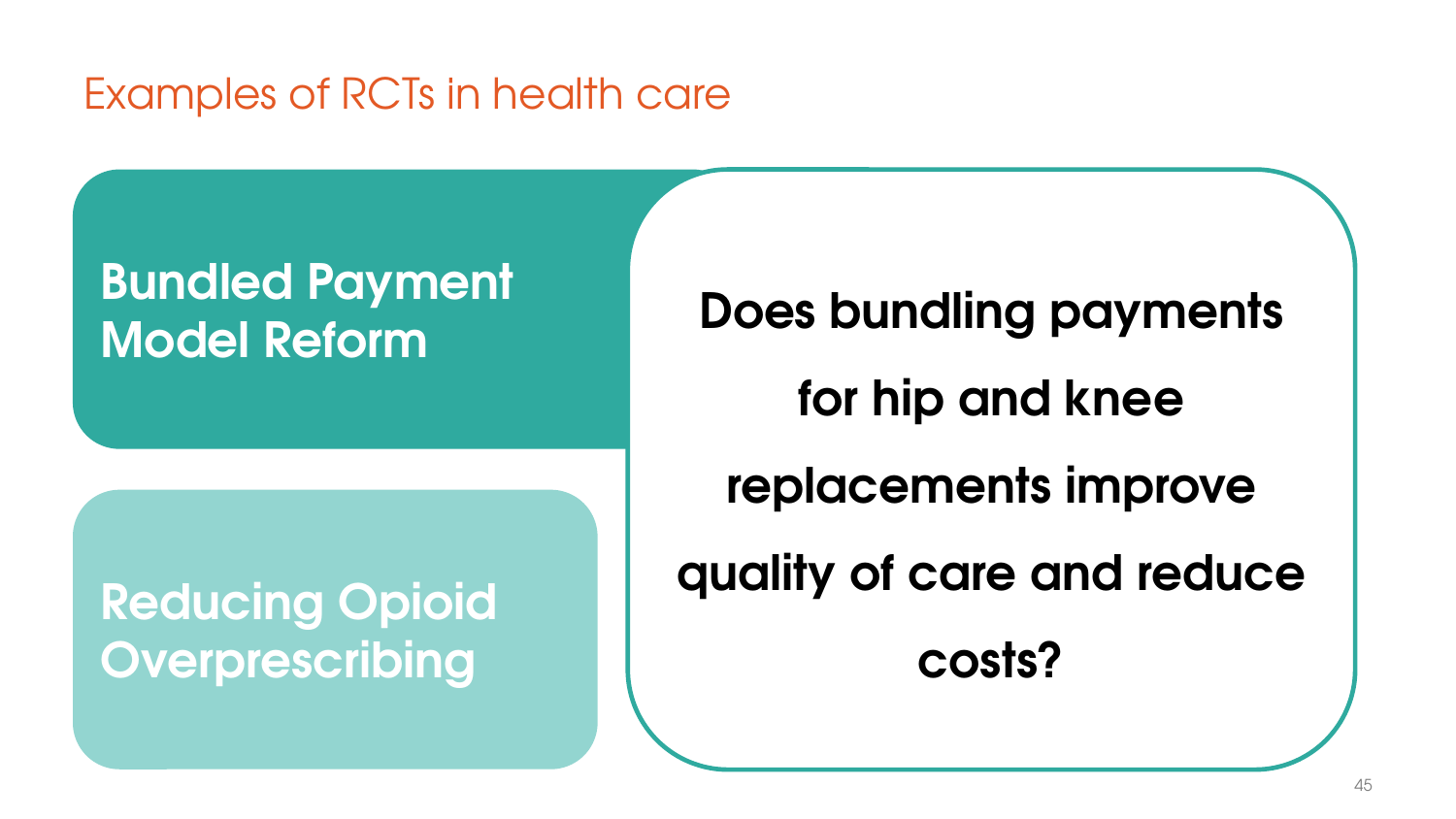

# Examples of RCTs in health care
Bundled Payment
Model Reform
Does bundling payments for hip and knee replacements improve quality of care and reduce costs?
Reducing Opioid Overprescribing
45